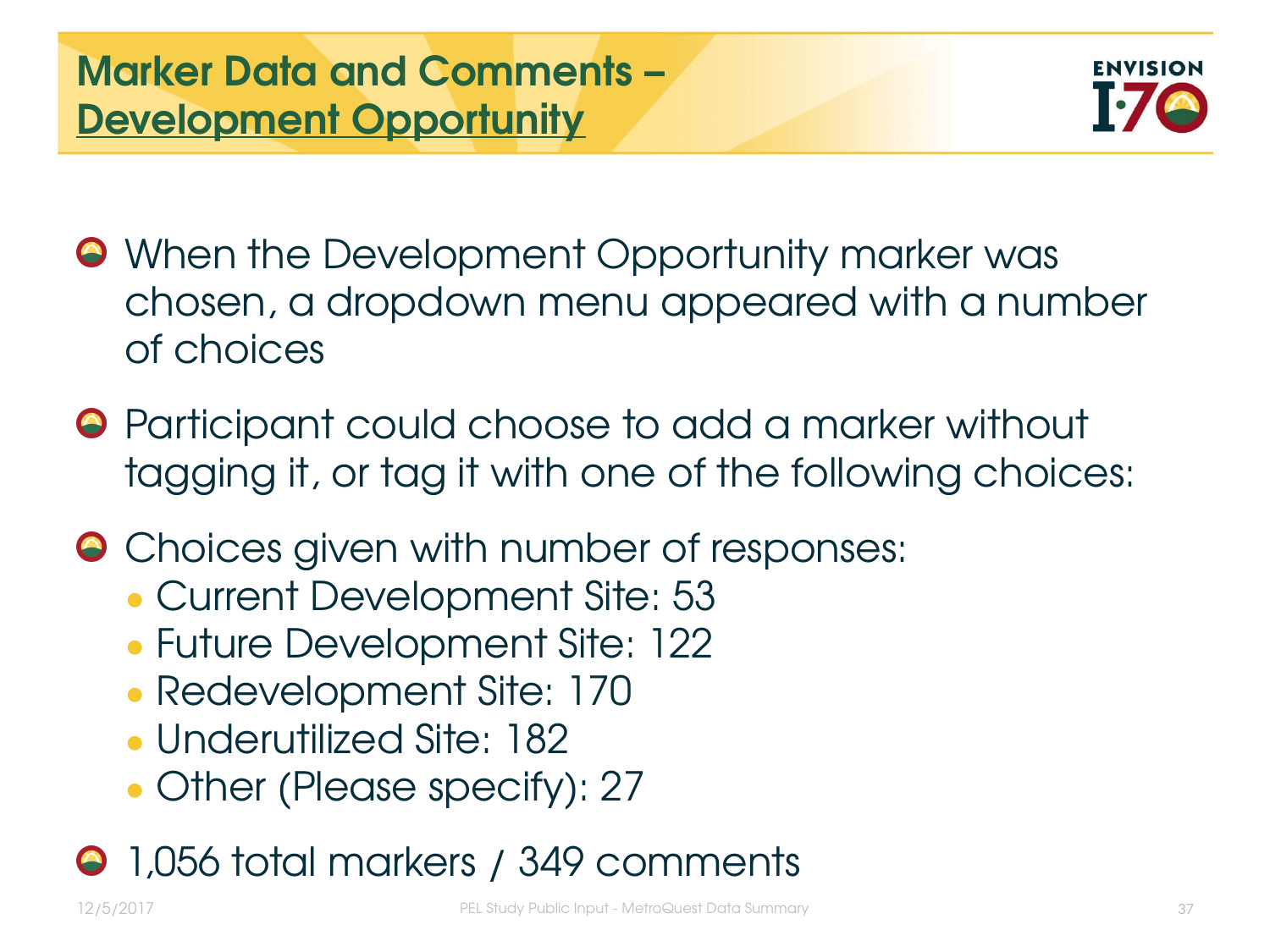

# Marker Data and Comments – Development Opportunity
When the Development Opportunity marker was chosen, a dropdown menu appeared with a number of choices
Participant could choose to add a marker without tagging it, or tag it with one of the following choices:
Choices given with number of responses:
• Current Development Site: 53
• Future Development Site: 122
• Redevelopment Site: 170
• Underutilized Site: 182
• Other (Please specify): 27
1,056 total markers / 349 comments
12/5/2017
PEL Study Public Input - MetroQuest Data Summary
37